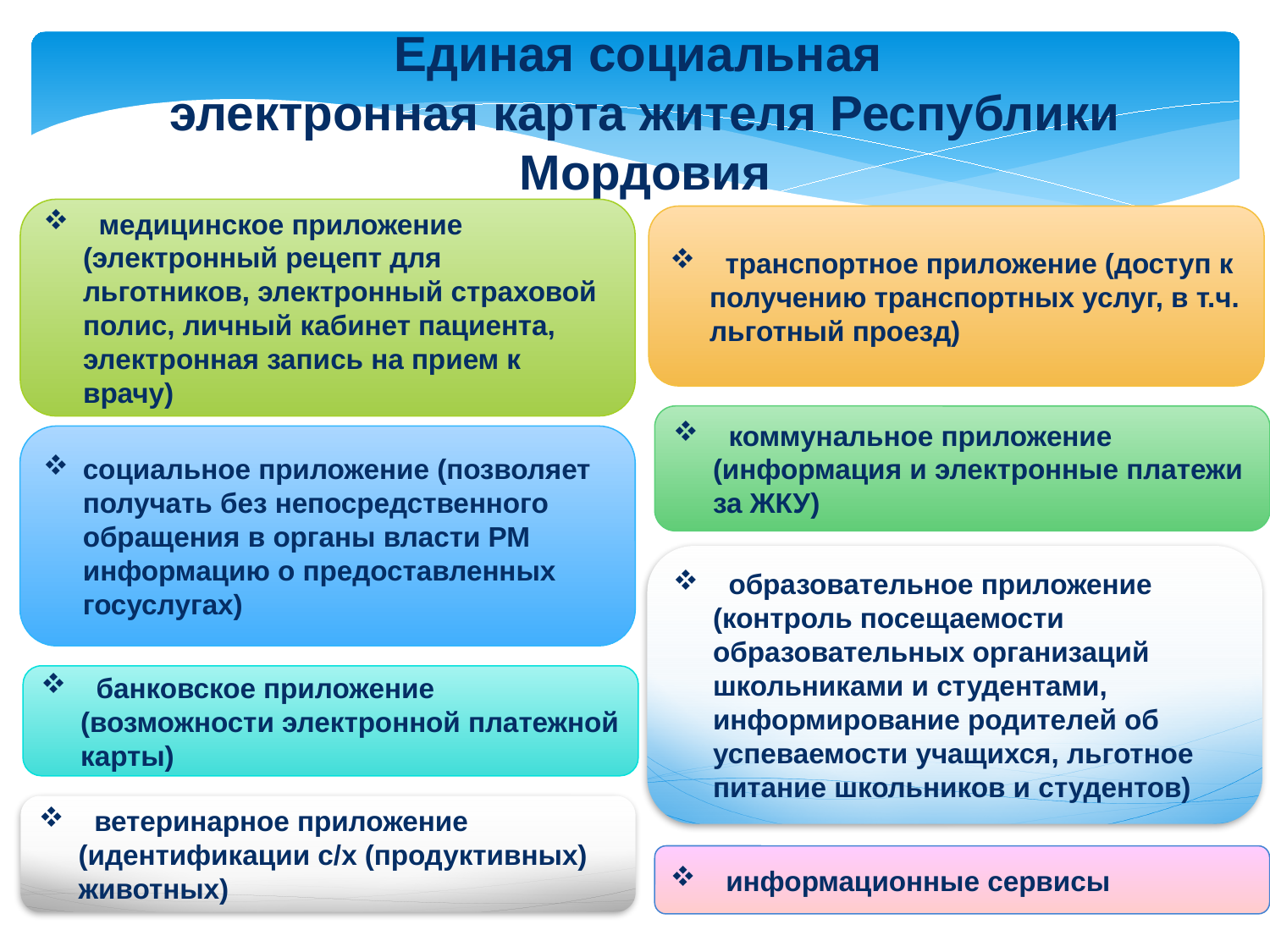

Единая социальная
электронная карта жителя Республики Мордовия
  медицинское приложение (электронный рецепт для льготников, электронный страховой полис, личный кабинет пациента, электронная запись на прием к врачу)
  транспортное приложение (доступ к получению транспортных услуг, в т.ч. льготный проезд)

  коммунальное приложение (информация и электронные платежи за ЖКУ)

социальное приложение (позволяет получать без непосредственного обращения в органы власти РМ информацию о предоставленных госуслугах)
  образовательное приложение (контроль посещаемости образовательных организаций школьниками и студентами, информирование родителей об успеваемости учащихся, льготное питание школьников и студентов)
  банковское приложение (возможности электронной платежной карты)
  ветеринарное приложение (идентификации с/х (продуктивных) животных)
  информационные сервисы